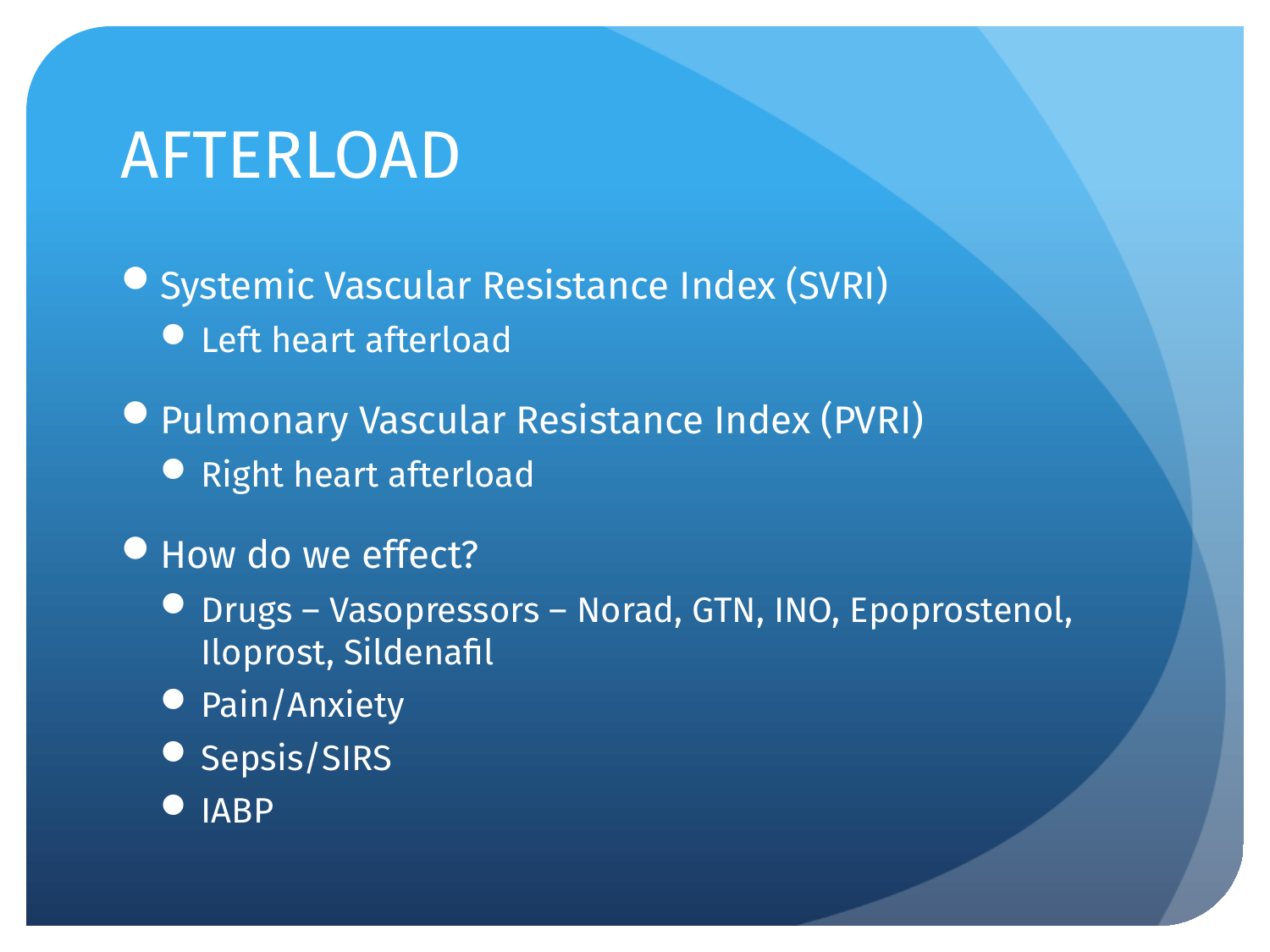

# AFTERLOAD
Systemic Vascular Resistance Index (SVRI)
Left heart afterload
Pulmonary Vascular Resistance Index (PVRI)
Right heart afterload
How do we effect?
Drugs – Vasopressors – Norad, GTN, INO, Epoprostenol, Iloprost, Sildenafil
Pain/Anxiety
Sepsis/SIRS
IABP